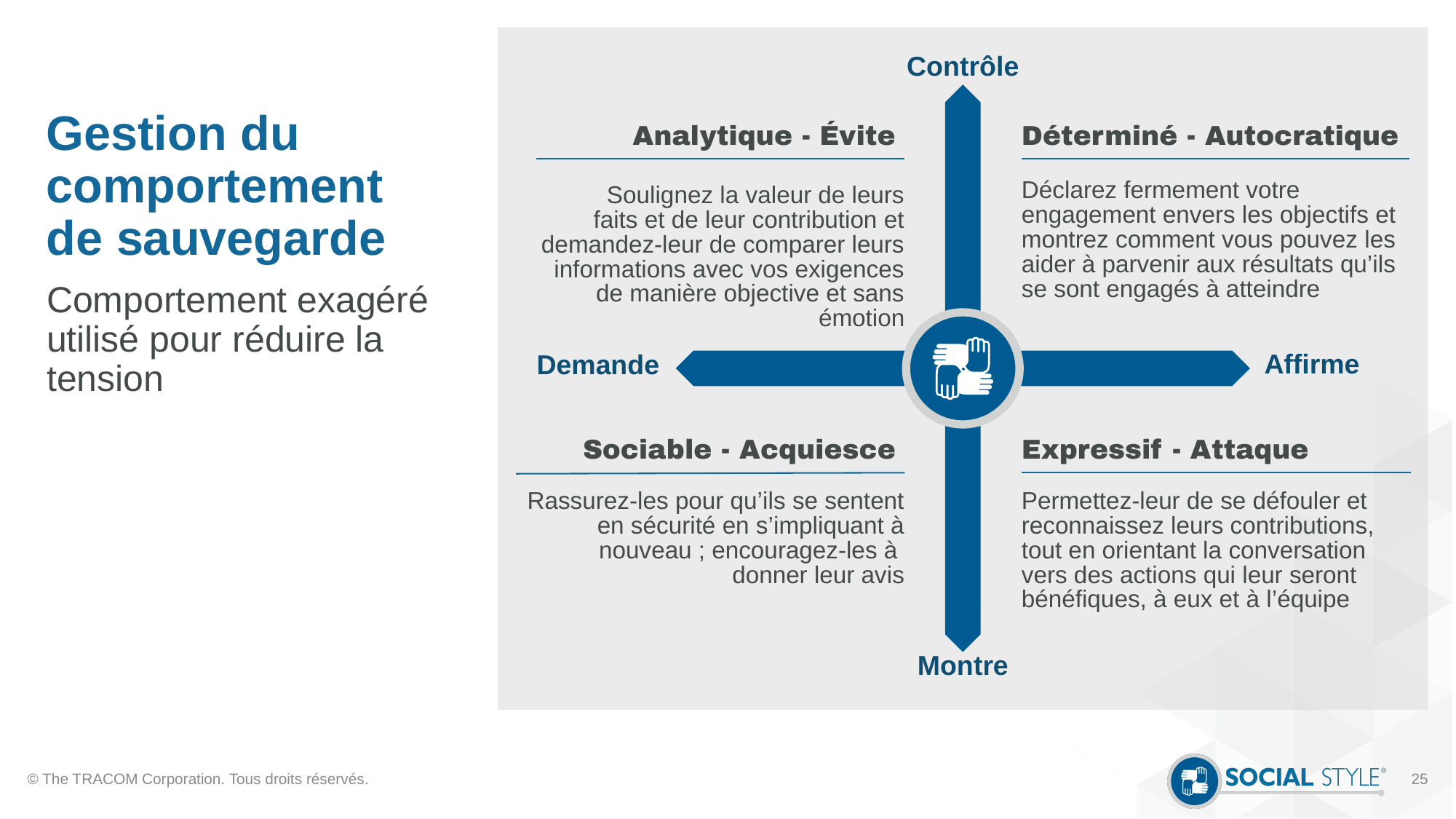

Gestion du comportement de sauvegarde

Contrôle

Analytique - Évite
Soulignez la valeur de leurs faits et de leur contribution et demandez-leur de comparer leurs informations avec vos exigences de manière objective et sans émotion

Déterminé - Autocratique

Déclarez fermement votre engagement envers les objectifs et montrez comment vous pouvez les aider à parvenir aux résultats qu’ils se sont engagés à atteindre
Comportement exagéré utilisé pour réduire la tension
Affirme
Demande
Sociable - Acquiesce

Rassurez-les pour qu’ils se sentent en sécurité en s’impliquant à nouveau ; encouragez-les à
donner leur avis

Expressif - Attaque

Permettez-leur de se défouler et reconnaissez leurs contributions, tout en orientant la conversation vers des actions qui leur seront bénéfiques, à eux et à l’équipe
Montre
© The TRACOM Corporation. Tous droits réservés.
25